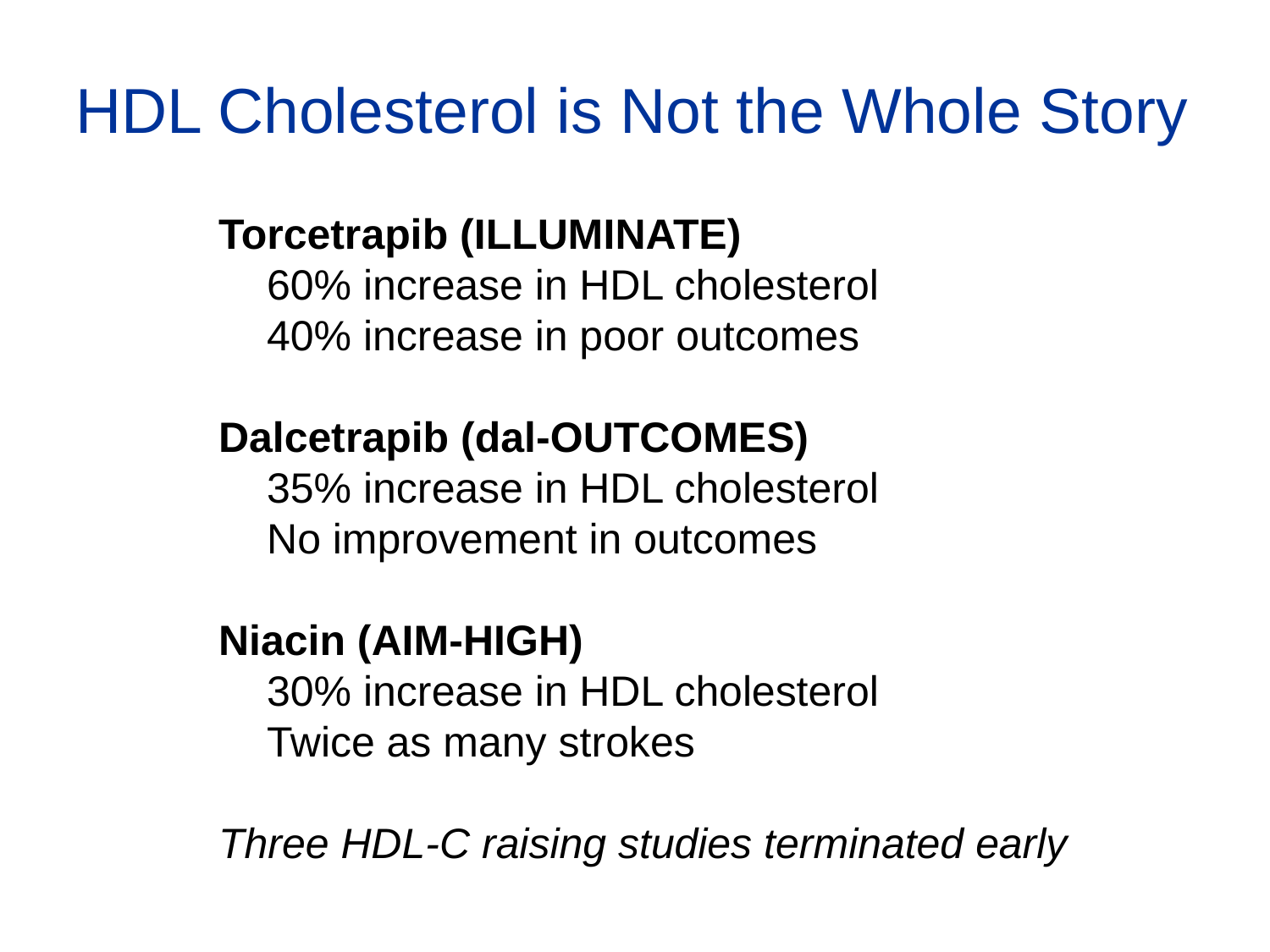

HDL Cholesterol is Not the Whole Story
Torcetrapib (ILLUMINATE)
	60% increase in HDL cholesterol
	40% increase in poor outcomes

Dalcetrapib (dal-OUTCOMES)
	35% increase in HDL cholesterol
	No improvement in outcomes

Niacin (AIM-HIGH)
	30% increase in HDL cholesterol
	Twice as many strokes

Three HDL-C raising studies terminated early